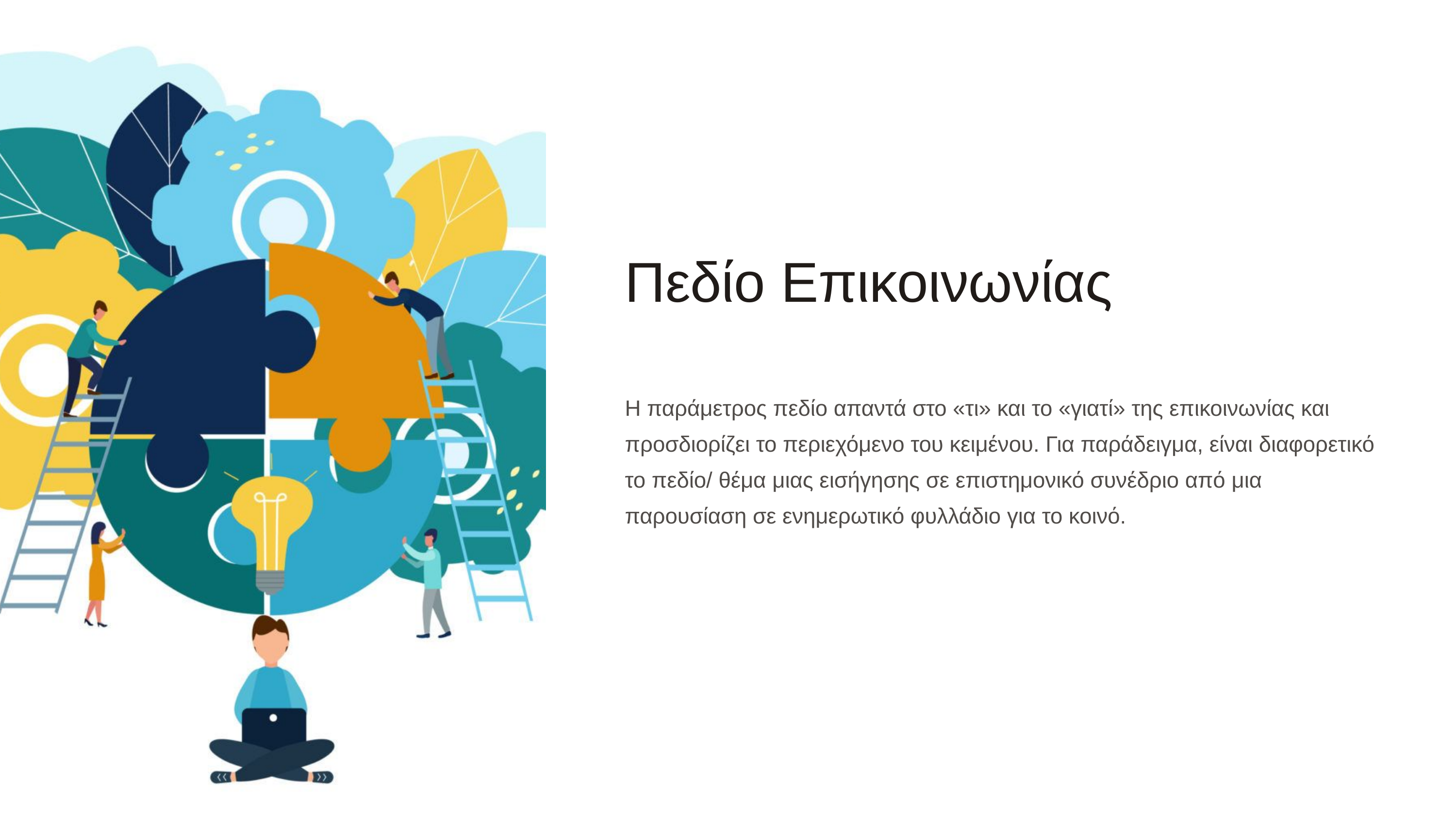

Πεδίο Επικοινωνίας

Η παράμετρος πεδίο απαντά στο «τι» και το «γιατί» της επικοινωνίας και προσδιορίζει το περιεχόμενο του κειμένου. Για παράδειγμα, είναι διαφορετικό το πεδίο/ θέμα μιας εισήγησης σε επιστημονικό συνέδριο από μια παρουσίαση σε ενημερωτικό φυλλάδιο για το κοινό.